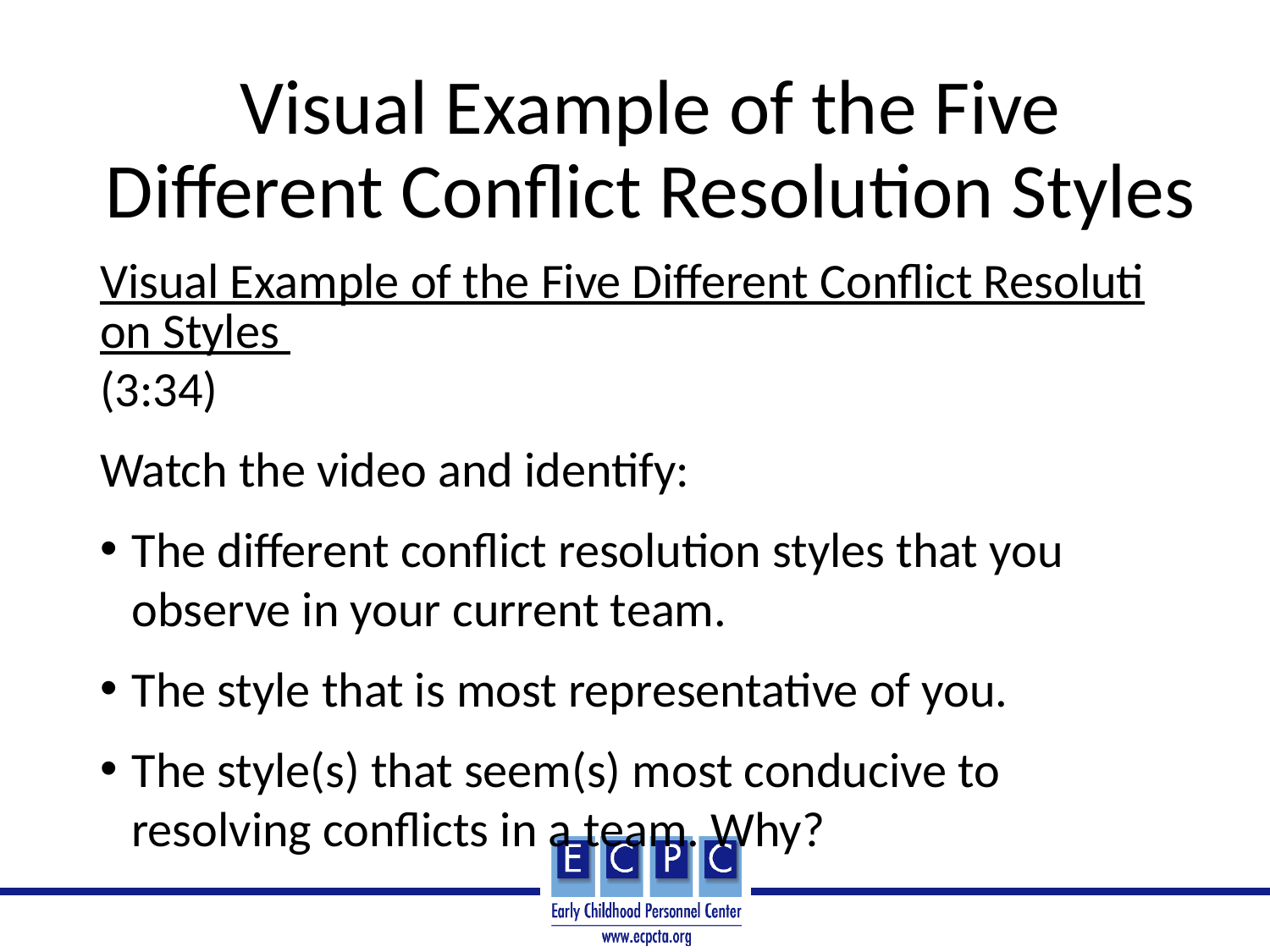

# Visual Example of the Five Different Conflict Resolution Styles
Visual Example of the Five Different Conflict Resolution Styles (3:34)
Watch the video and identify:
The different conflict resolution styles that you observe in your current team.
The style that is most representative of you.
The style(s) that seem(s) most conducive to resolving conflicts in a team. Why?